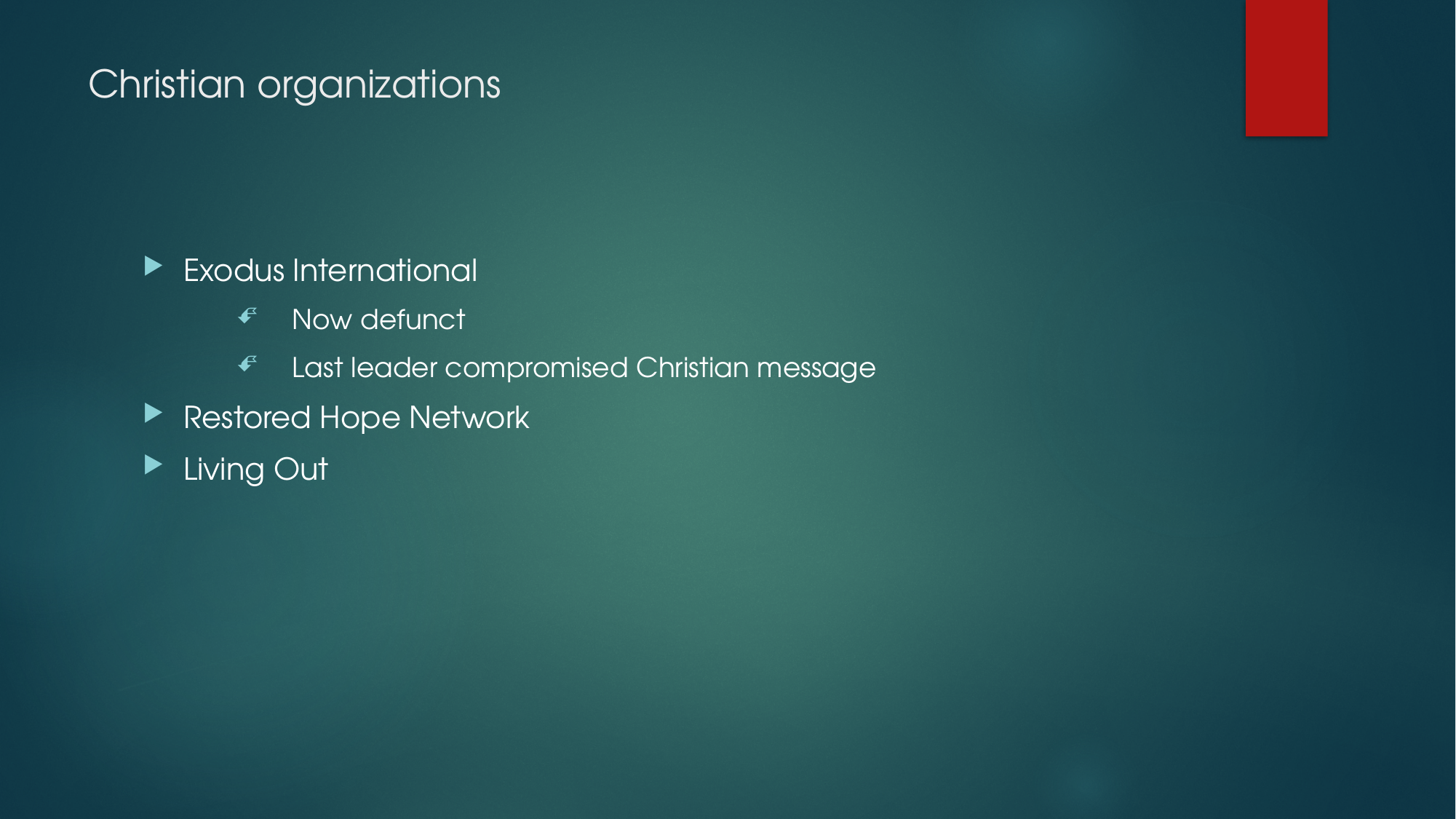

# Christian organizations
Exodus International
Now defunct
Last leader compromised Christian message
Restored Hope Network
Living Out